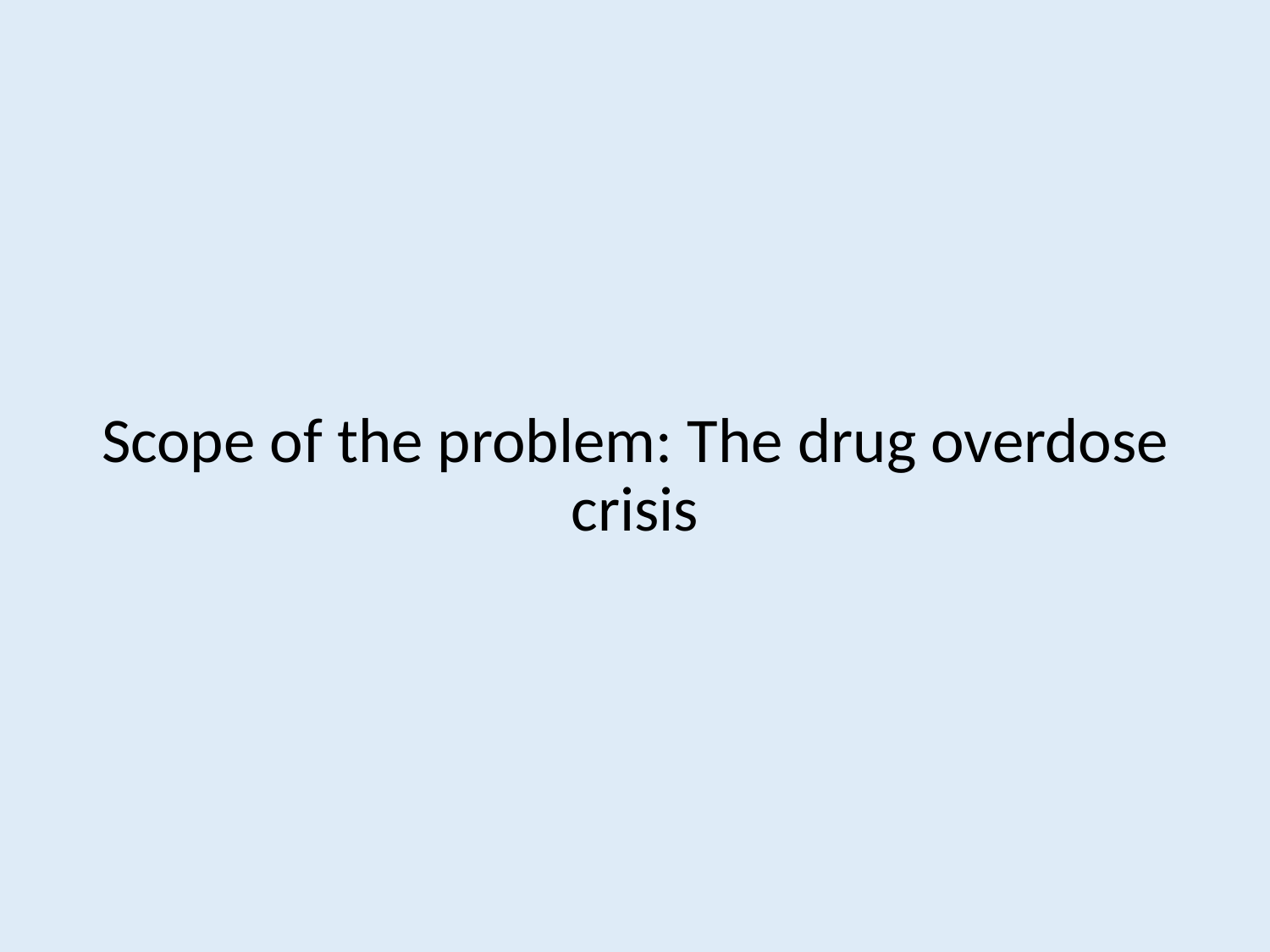

# Scope of the problem: The drug overdose crisis